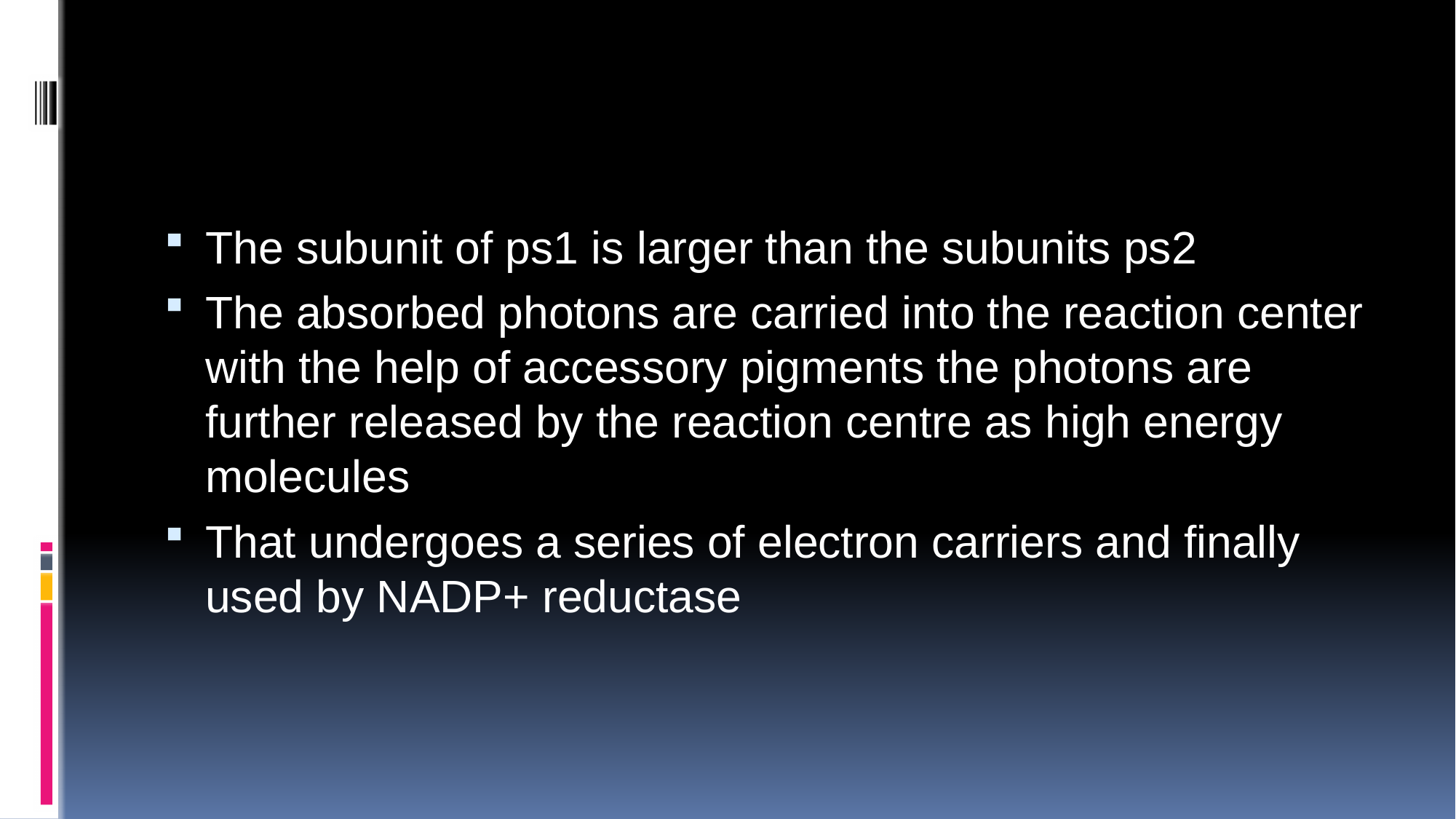

The subunit of ps1 is larger than the subunits ps2
The absorbed photons are carried into the reaction center with the help of accessory pigments the photons are further released by the reaction centre as high energy molecules
That undergoes a series of electron carriers and finally used by NADP+ reductase